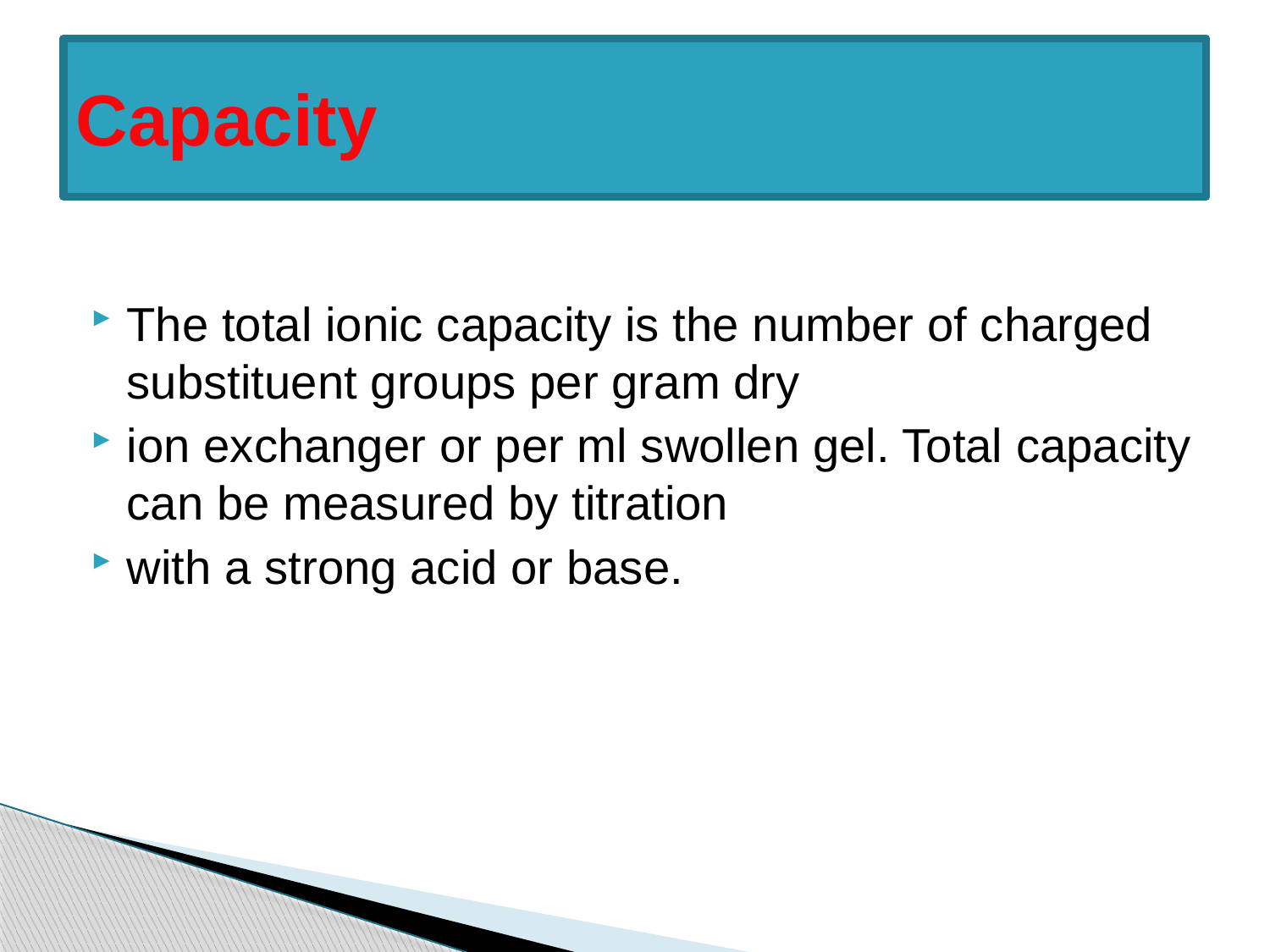

# Capacity
The total ionic capacity is the number of charged substituent groups per gram dry
ion exchanger or per ml swollen gel. Total capacity can be measured by titration
with a strong acid or base.